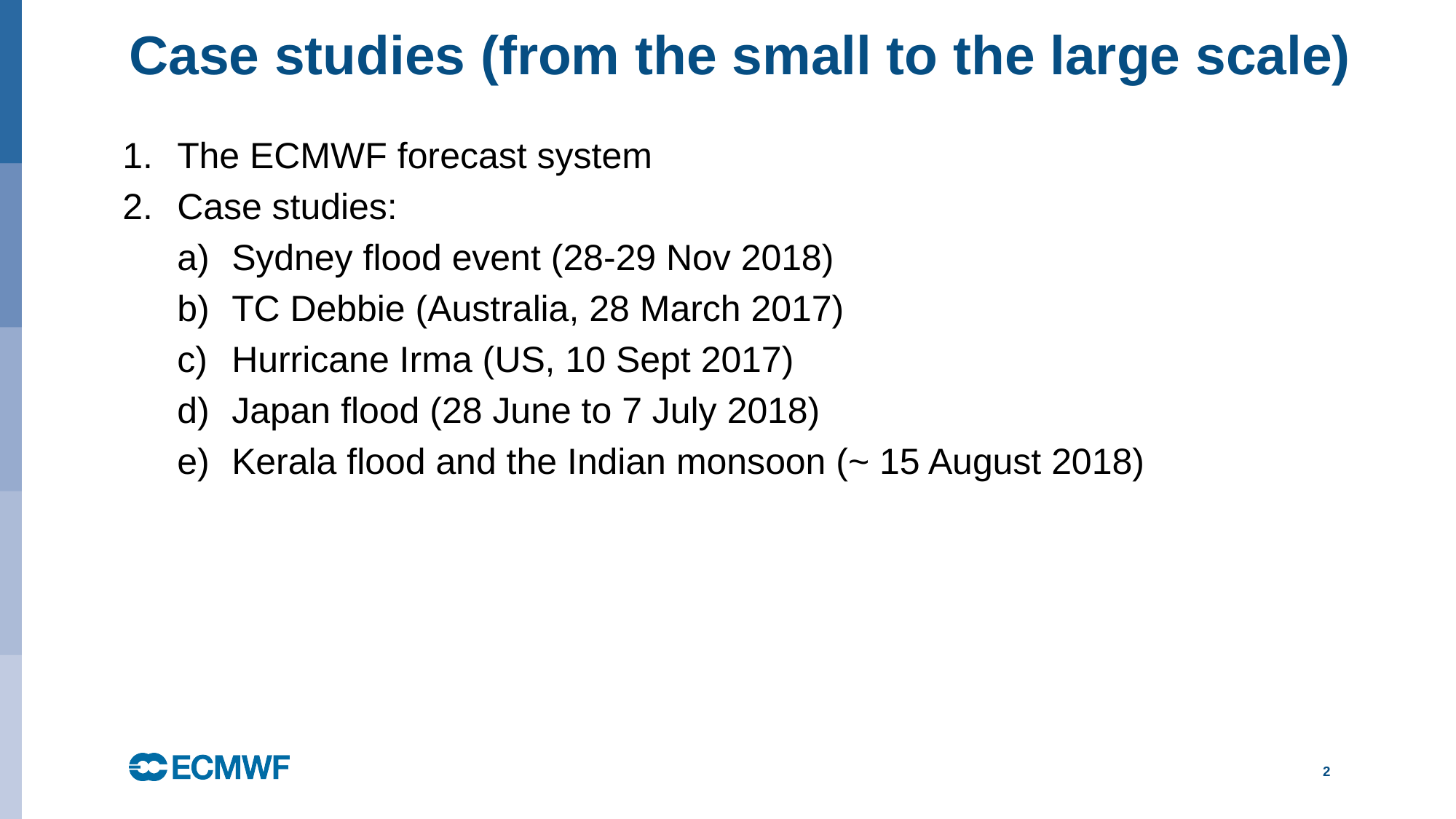

# Case studies (from the small to the large scale)
The ECMWF forecast system
Case studies:
Sydney flood event (28-29 Nov 2018)
TC Debbie (Australia, 28 March 2017)
Hurricane Irma (US, 10 Sept 2017)
Japan flood (28 June to 7 July 2018)
Kerala flood and the Indian monsoon (~ 15 August 2018)
2